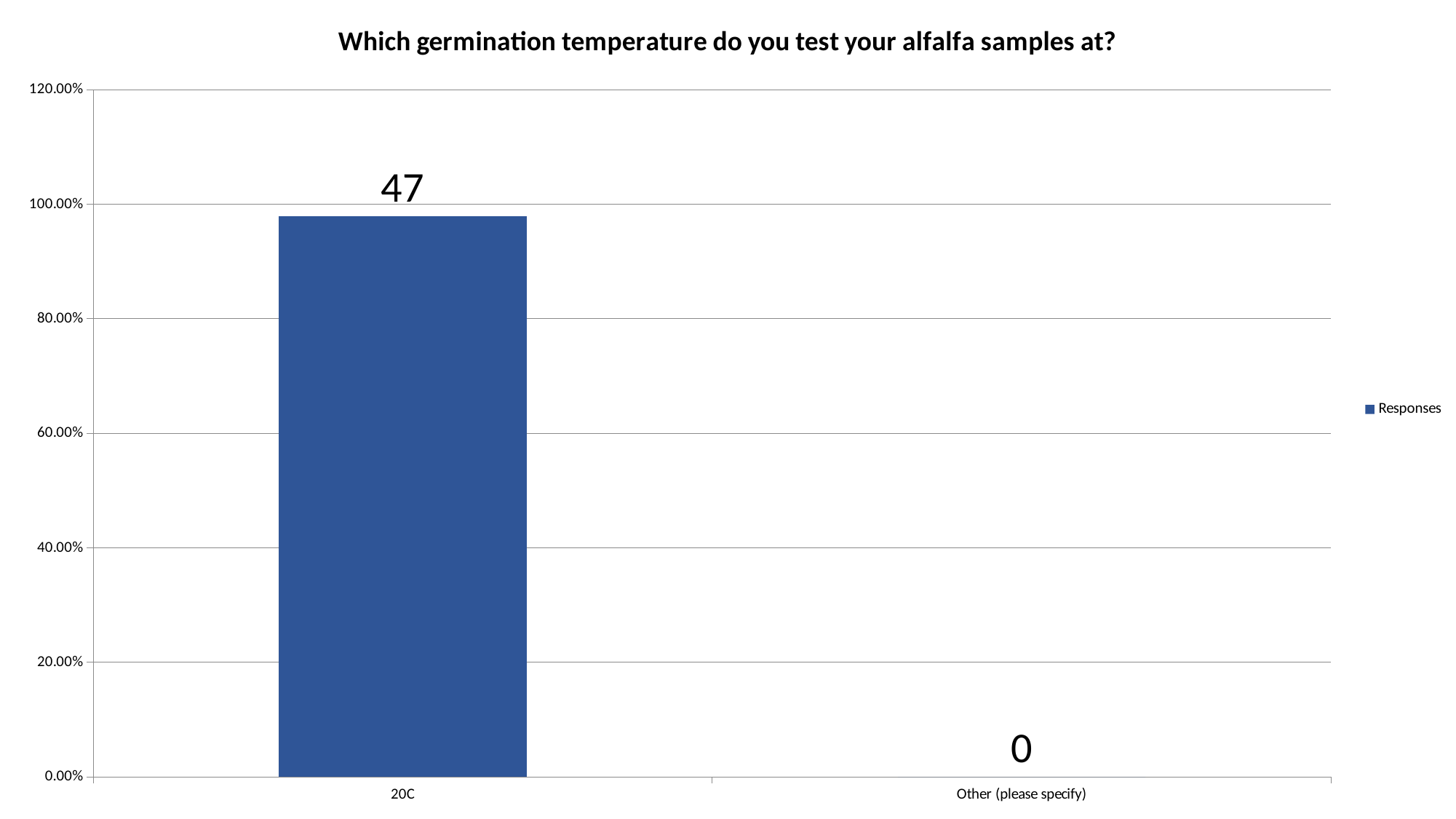

### Chart: Which germination temperature do you test your alfalfa samples at?

| Category | Responses |
|---|---|
| 20C | 0.9792000000000001 |
| Other (please specify) | 0.0 |